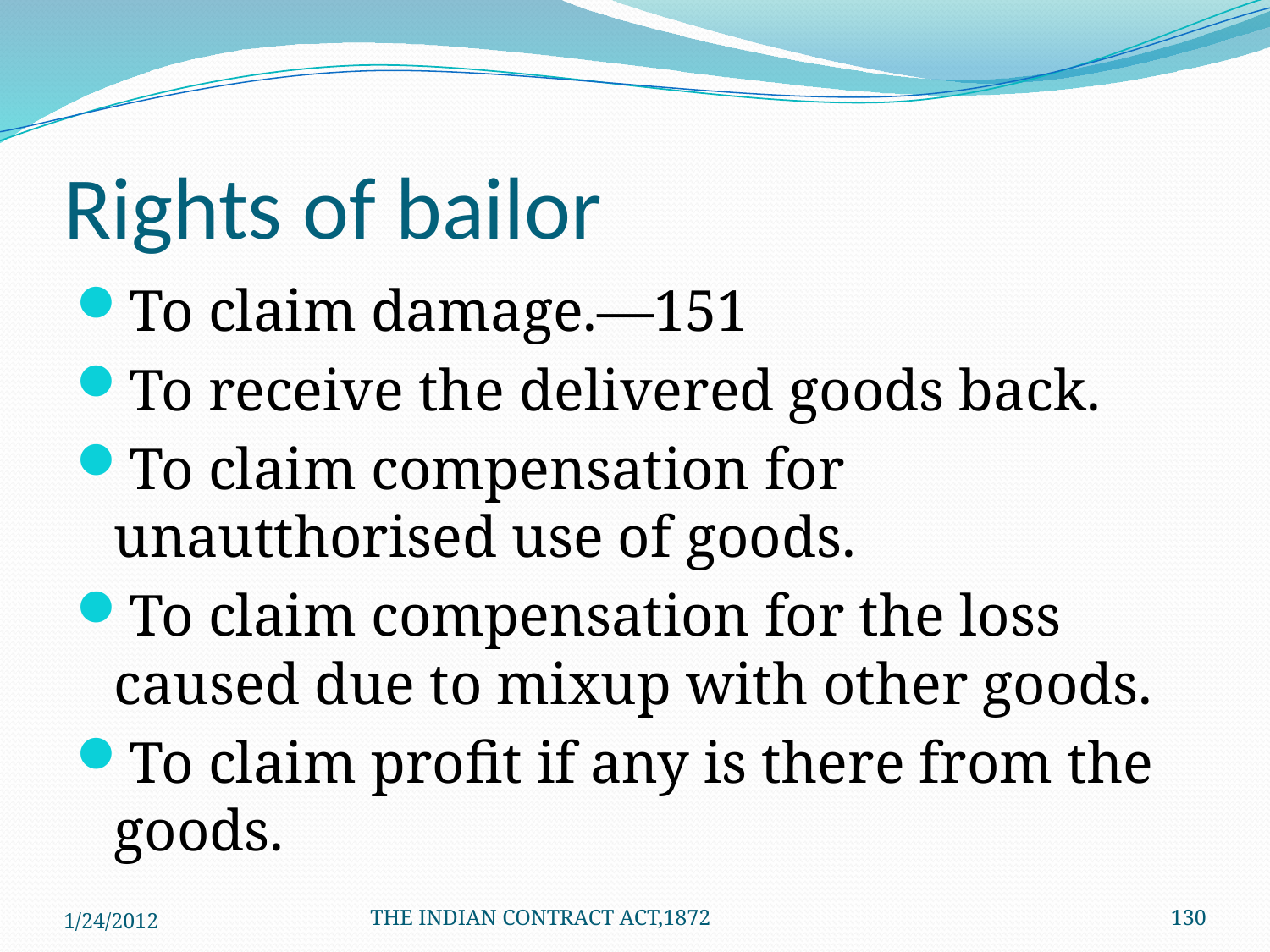

# Rights of bailor
To claim damage.—151
To receive the delivered goods back.
To claim compensation for unautthorised use of goods.
To claim compensation for the loss caused due to mixup with other goods.
To claim profit if any is there from the goods.
1/24/2012
THE INDIAN CONTRACT ACT,1872
130